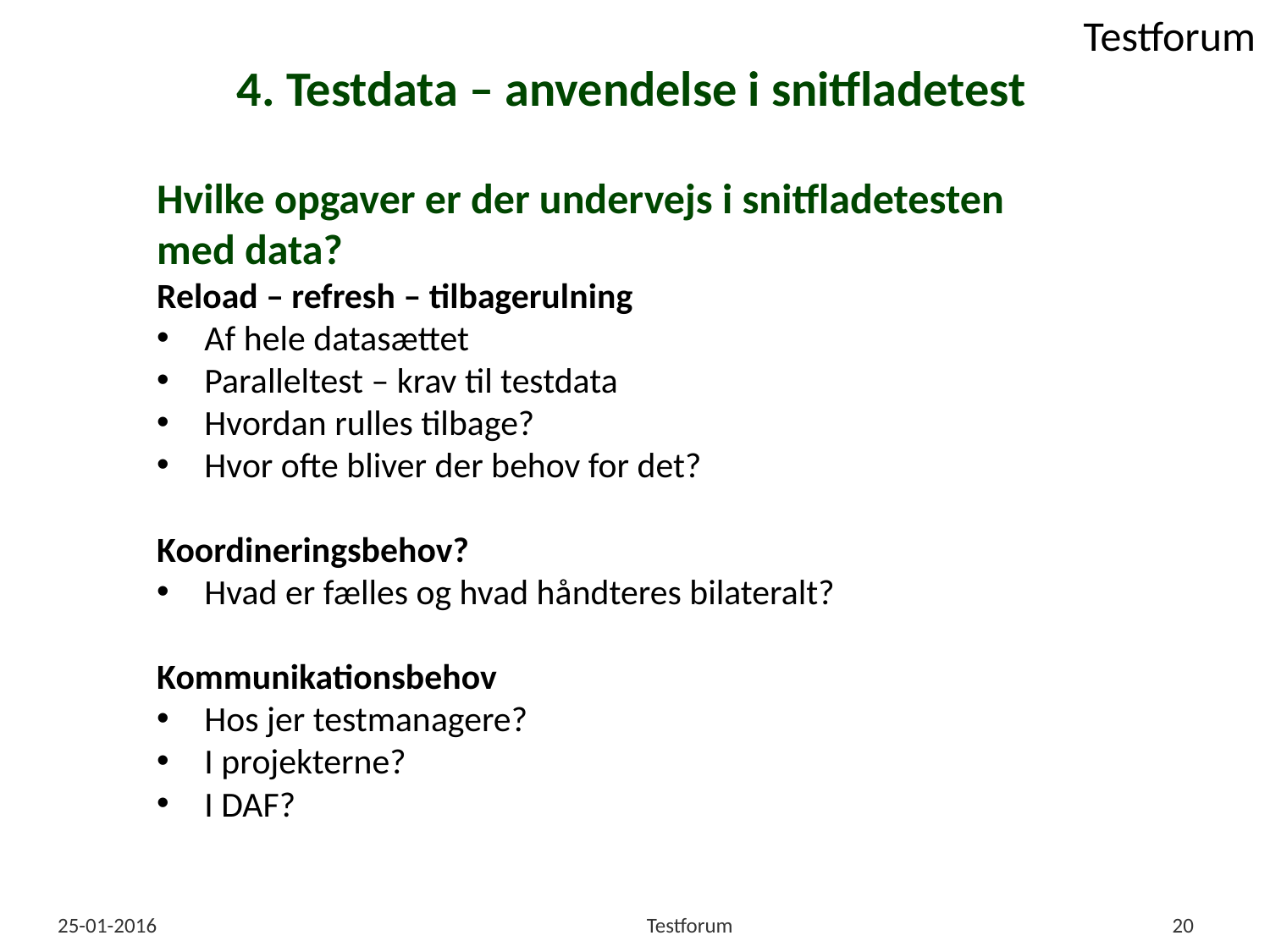

# 4. Testdata – anvendelse i snitfladetest
Hvilke opgaver er der undervejs i snitfladetesten med data?
Reload – refresh – tilbagerulning
Af hele datasættet
Paralleltest – krav til testdata
Hvordan rulles tilbage?
Hvor ofte bliver der behov for det?

Koordineringsbehov?
Hvad er fælles og hvad håndteres bilateralt?

Kommunikationsbehov
Hos jer testmanagere?
I projekterne?
I DAF?

25-01-2016
Testforum
20